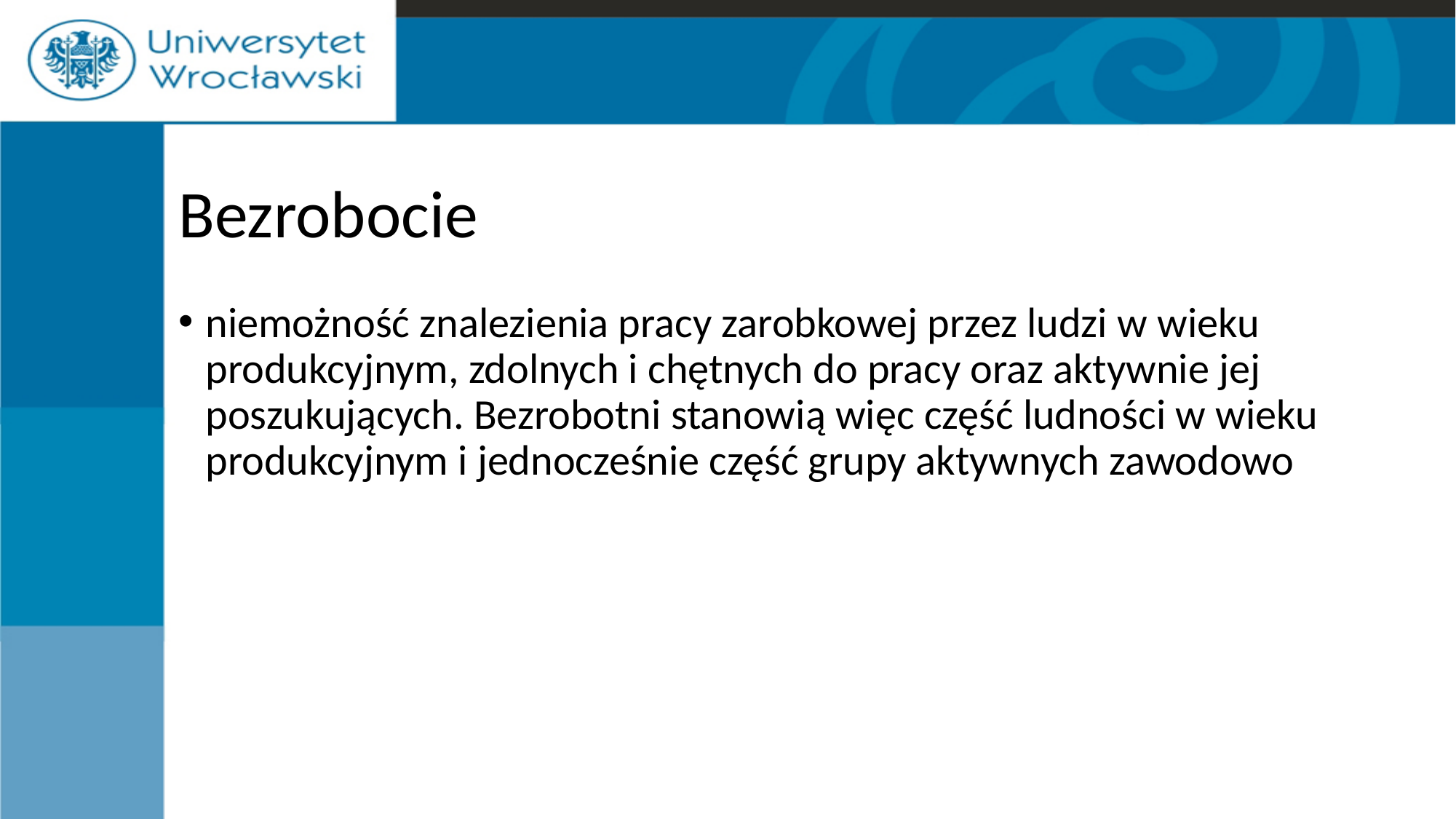

# Bezrobocie
niemożność znalezienia pracy zarobkowej przez ludzi w wieku produkcyjnym, zdolnych i chętnych do pracy oraz aktywnie jej poszukujących. Bezrobotni stanowią więc część ludności w wieku produkcyjnym i jednocześnie część grupy aktywnych zawodowo